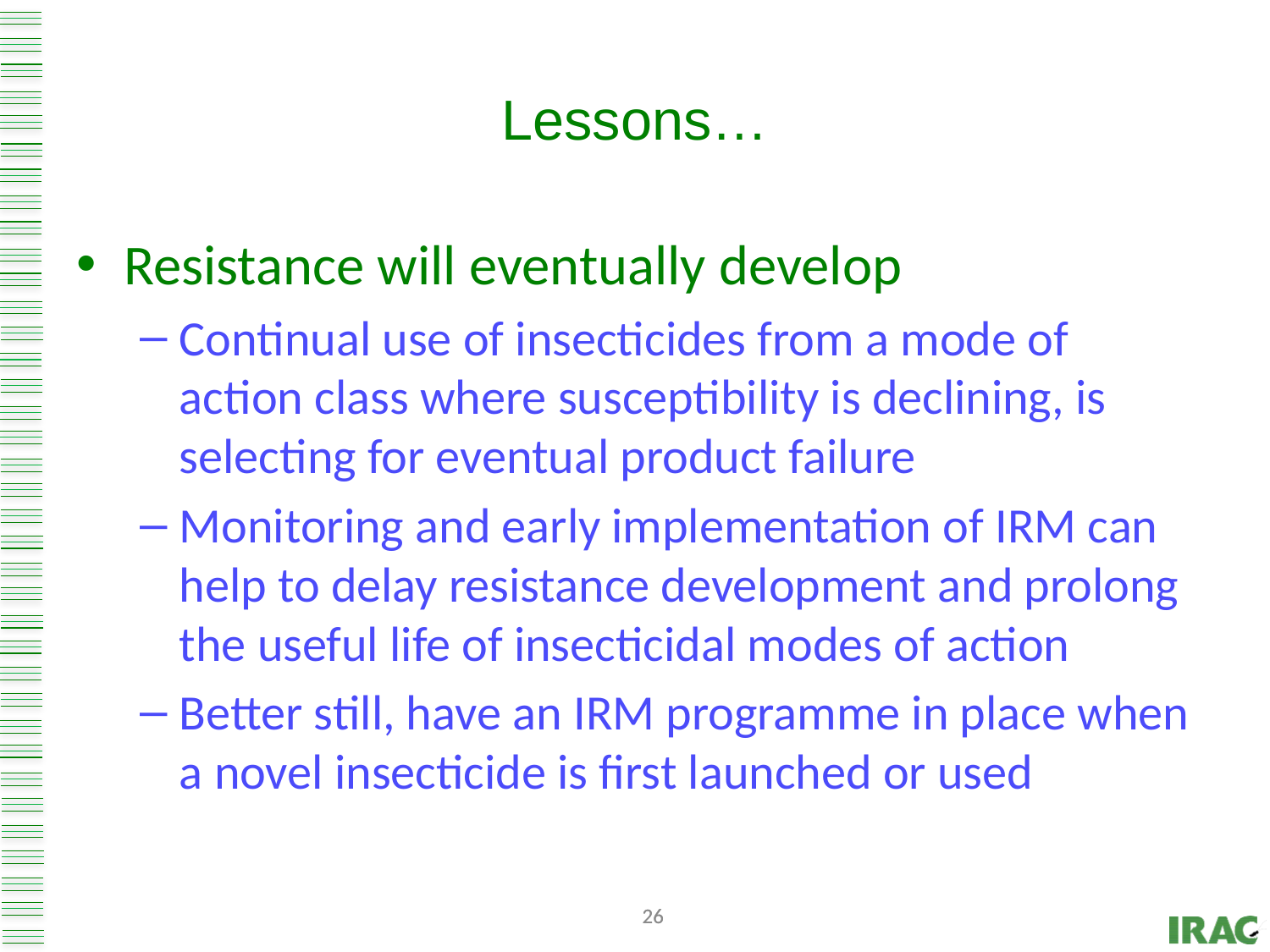

# Lessons…
Resistance will eventually develop
Continual use of insecticides from a mode of action class where susceptibility is declining, is selecting for eventual product failure
Monitoring and early implementation of IRM can help to delay resistance development and prolong the useful life of insecticidal modes of action
Better still, have an IRM programme in place when a novel insecticide is first launched or used